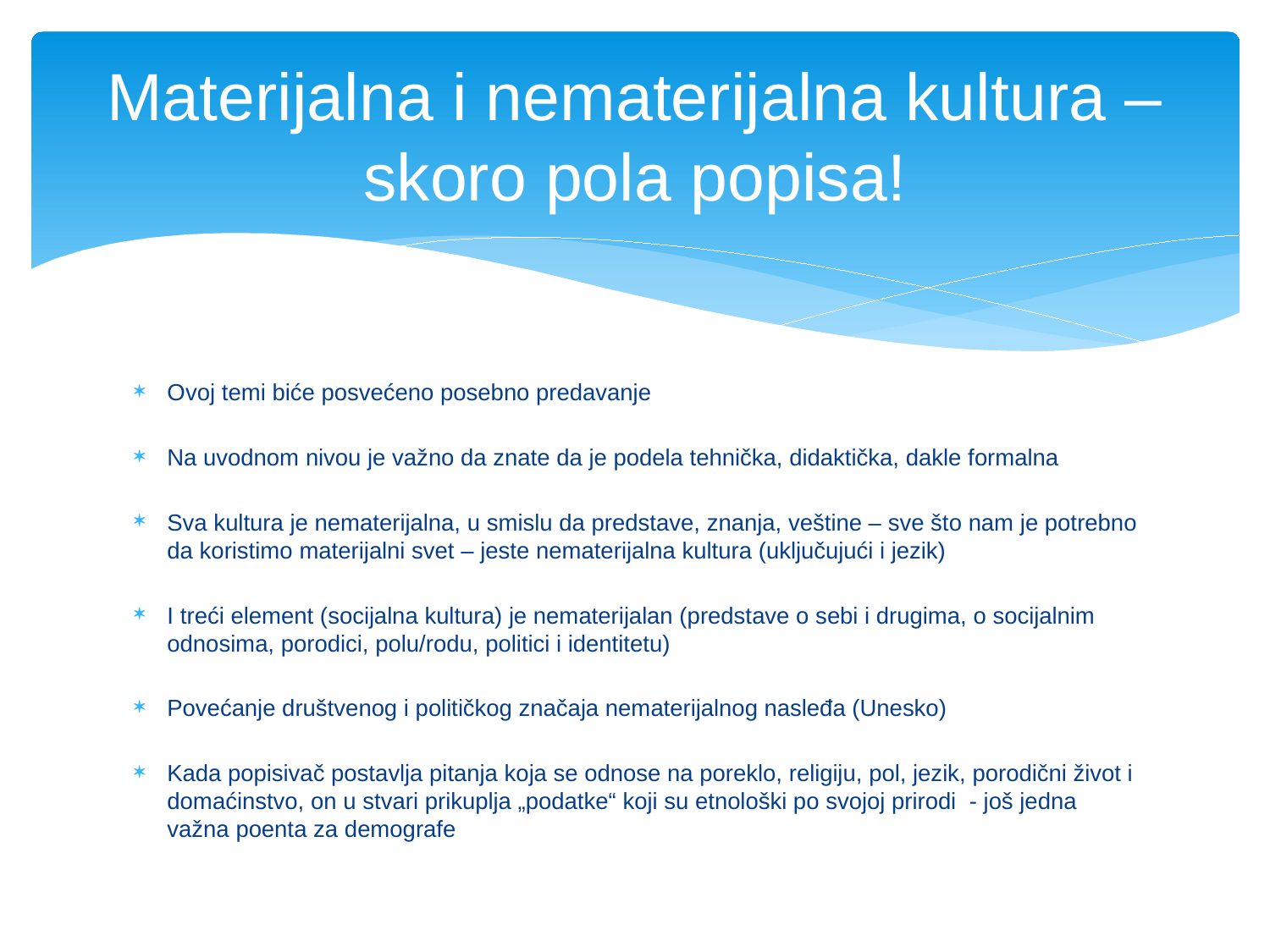

# Materijalna i nematerijalna kultura – skoro pola popisa!
Ovoj temi biće posvećeno posebno predavanje

Na uvodnom nivou je važno da znate da je podela tehnička, didaktička, dakle formalna

Sva kultura je nematerijalna, u smislu da predstave, znanja, veštine – sve što nam je potrebno da koristimo materijalni svet – jeste nematerijalna kultura (uključujući i jezik)

I treći element (socijalna kultura) je nematerijalan (predstave o sebi i drugima, o socijalnim odnosima, porodici, polu/rodu, politici i identitetu)

Povećanje društvenog i političkog značaja nematerijalnog nasleđa (Unesko)

Kada popisivač postavlja pitanja koja se odnose na poreklo, religiju, pol, jezik, porodični život i domaćinstvo, on u stvari prikuplja „podatke“ koji su etnološki po svojoj prirodi  - još jedna važna poenta za demografe